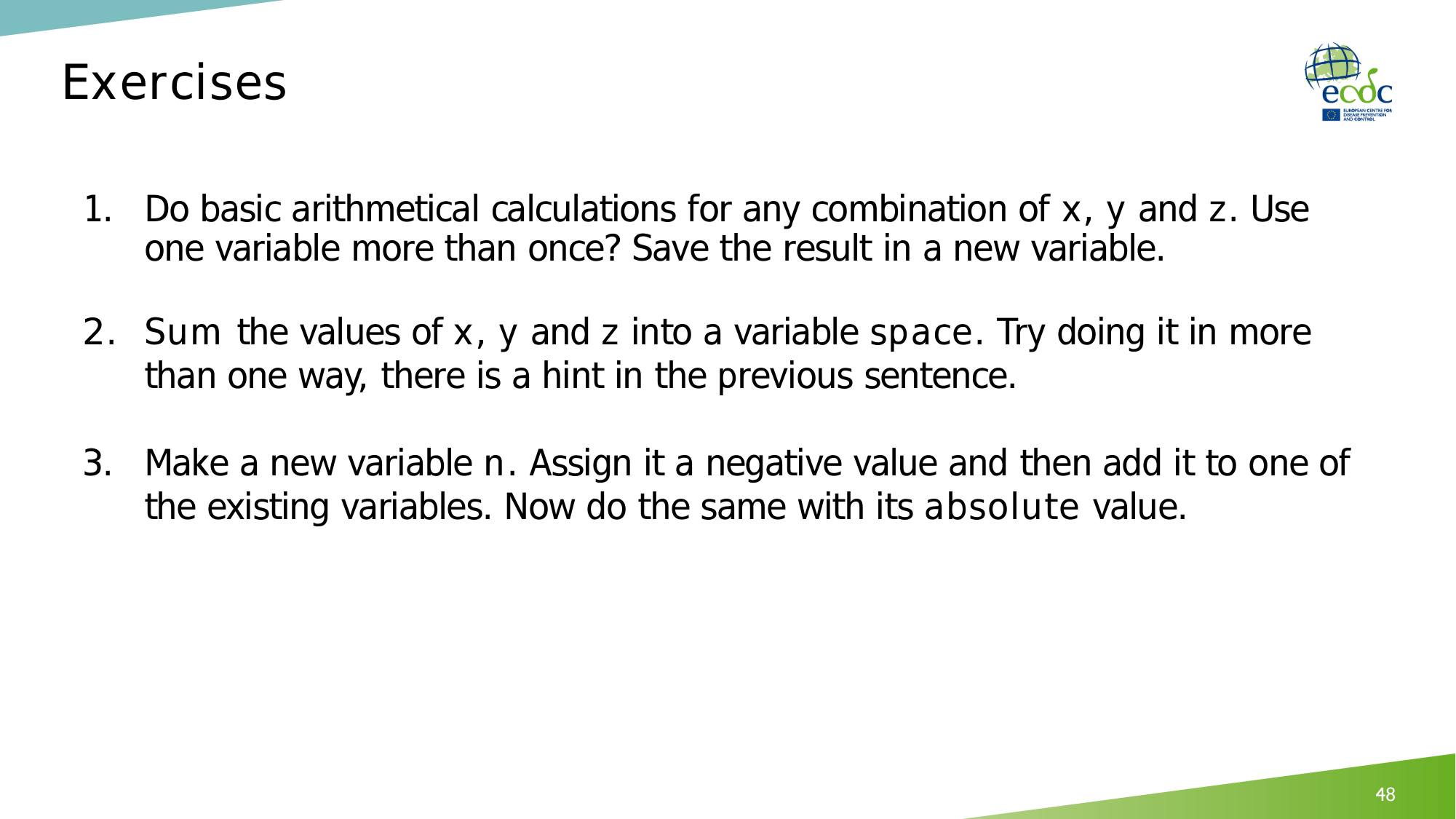

Exercises
Do basic arithmetical calculations for any combination of x, y and z. Use one variable more than once? Save the result in a new variable.

Sum the values of x, y and z into a variable space. Try doing it in more than one way, there is a hint in the previous sentence.

Make a new variable n. Assign it a negative value and then add it to one of the existing variables. Now do the same with its absolute value.

48